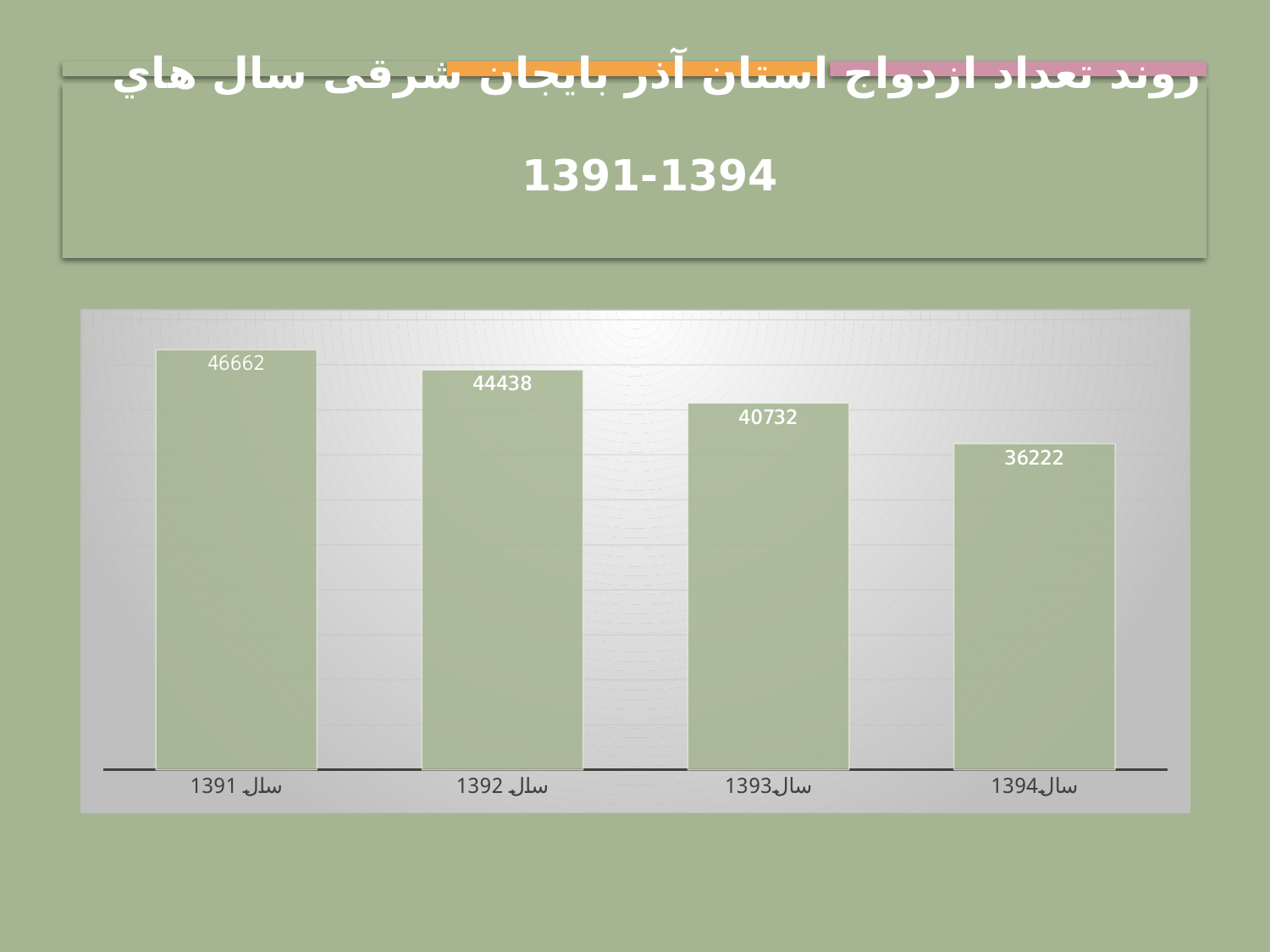

# روند تعداد ازدواج استان آذر بایجان شرقی سال هاي 1394-1391

### Chart

| Category | تعداد ازدواج |
|---|---|
| سال 1391 | 46662.0 |
| سال 1392 | 44438.0 |
| سال1393 | 40732.0 |
| سال1394 | 36222.0 |